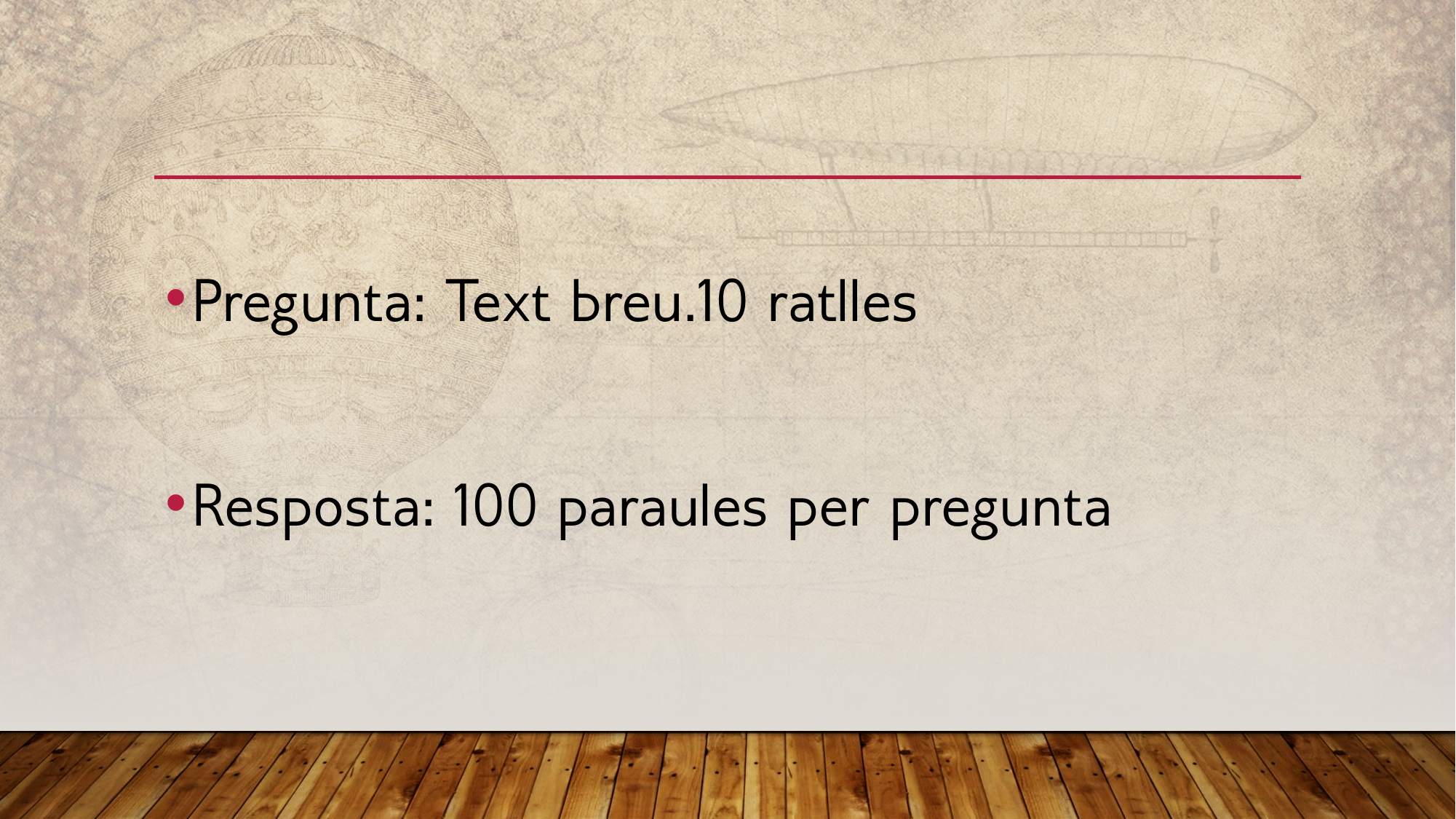

#
Pregunta: Text breu.10 ratlles

Resposta: 100 paraules per pregunta